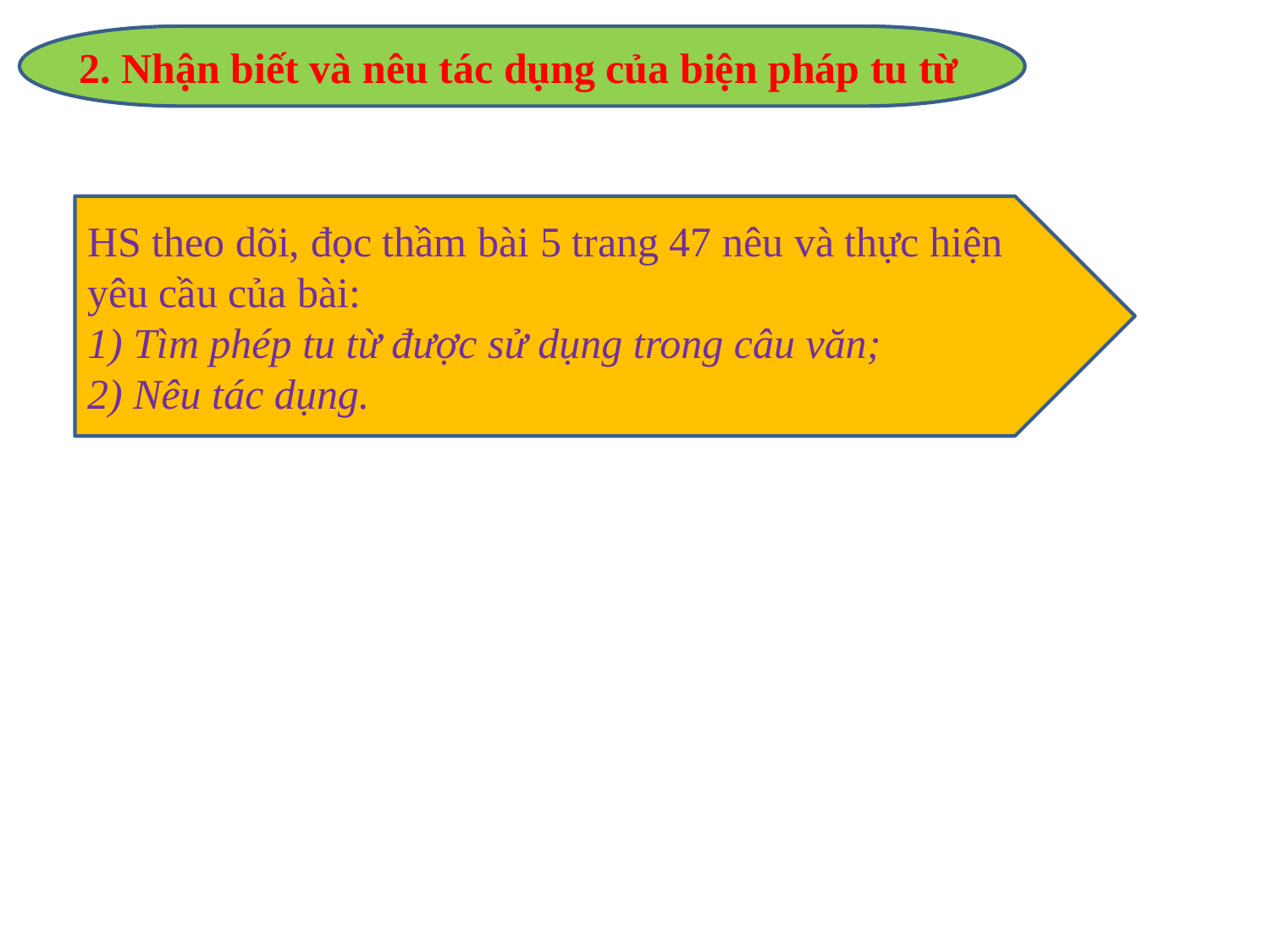

2. Nhận biết và nêu tác dụng của biện pháp tu từ
HS theo dõi, đọc thầm bài 5 trang 47 nêu và thực hiện yêu cầu của bài:
1) Tìm phép tu từ được sử dụng trong câu văn;
2) Nêu tác dụng.